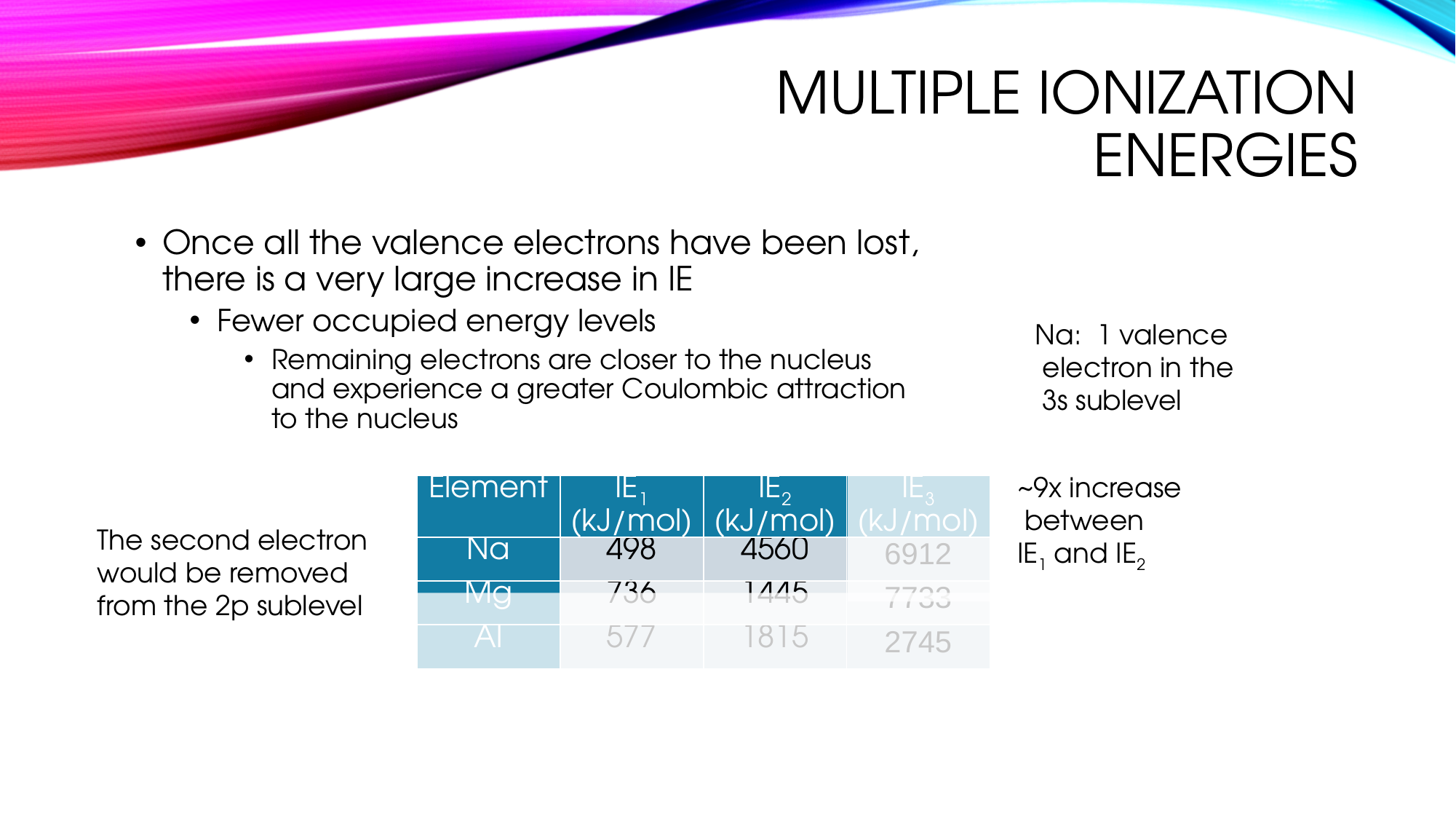

# Multiple ionization energies

Once all the valence electrons have been lost, there is a very large increase in IE
Fewer occupied energy levels
Remaining electrons are closer to the nucleus and experience a greater Coulombic attraction to the nucleus
Na:  1 valence
 electron in the
 3s sublevel

~9x increase
 between
IE1 and IE2
| Element | IE1 (kJ/mol) | IE2 (kJ/mol) | IE3 (kJ/mol) |
| --- | --- | --- | --- |
| Na | 498 | 4560 | 6912 |
| Mg | 736 | 1445 | 7733 |
| Al | 577 | 1815 | 2745 |
The second electron
would be removed
from the 2p sublevel